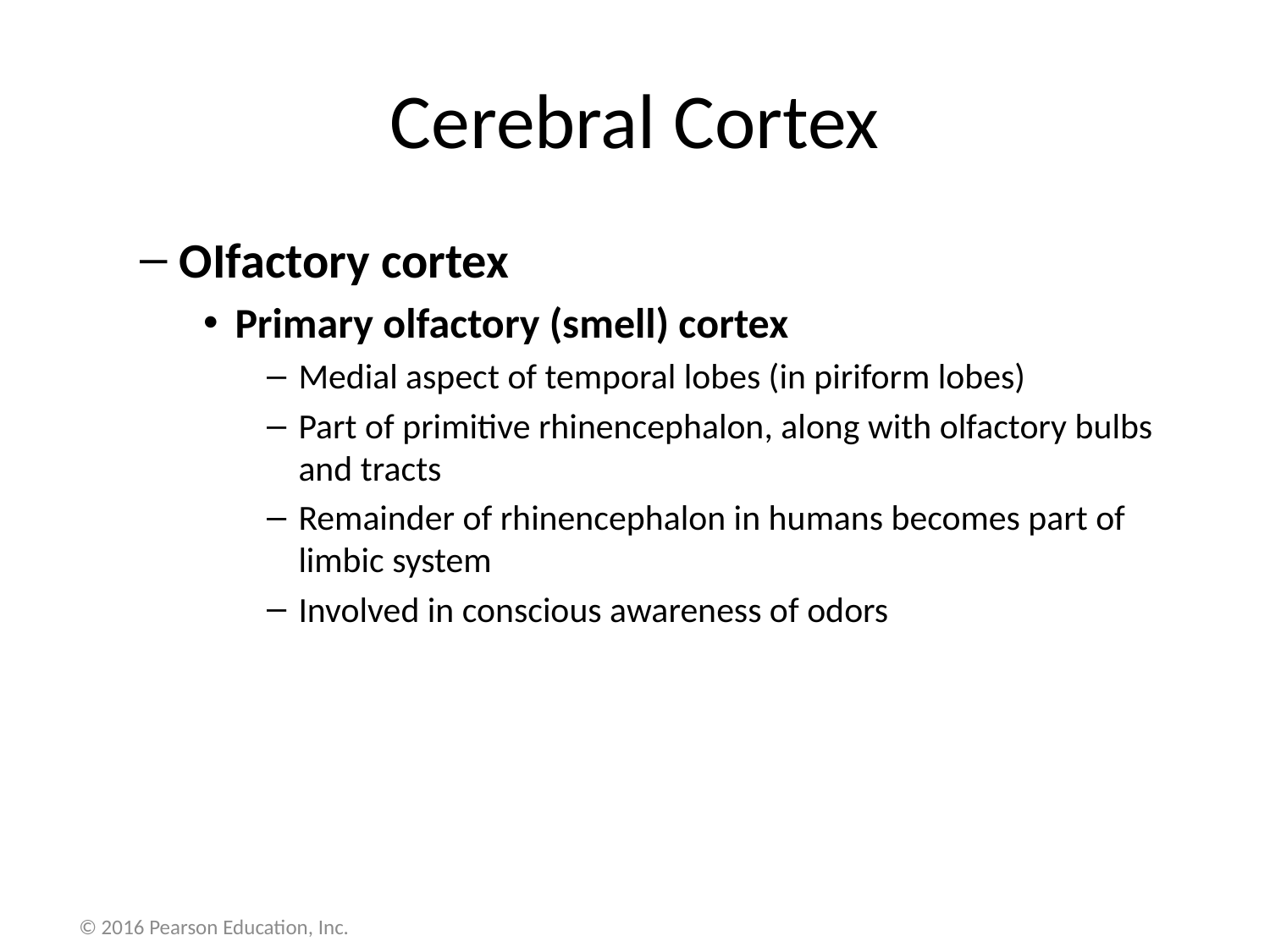

# Cerebral Cortex
OIfactory cortex
Primary olfactory (smell) cortex
Medial aspect of temporal lobes (in piriform lobes)
Part of primitive rhinencephalon, along with olfactory bulbs and tracts
Remainder of rhinencephalon in humans becomes part of limbic system
Involved in conscious awareness of odors
© 2016 Pearson Education, Inc.